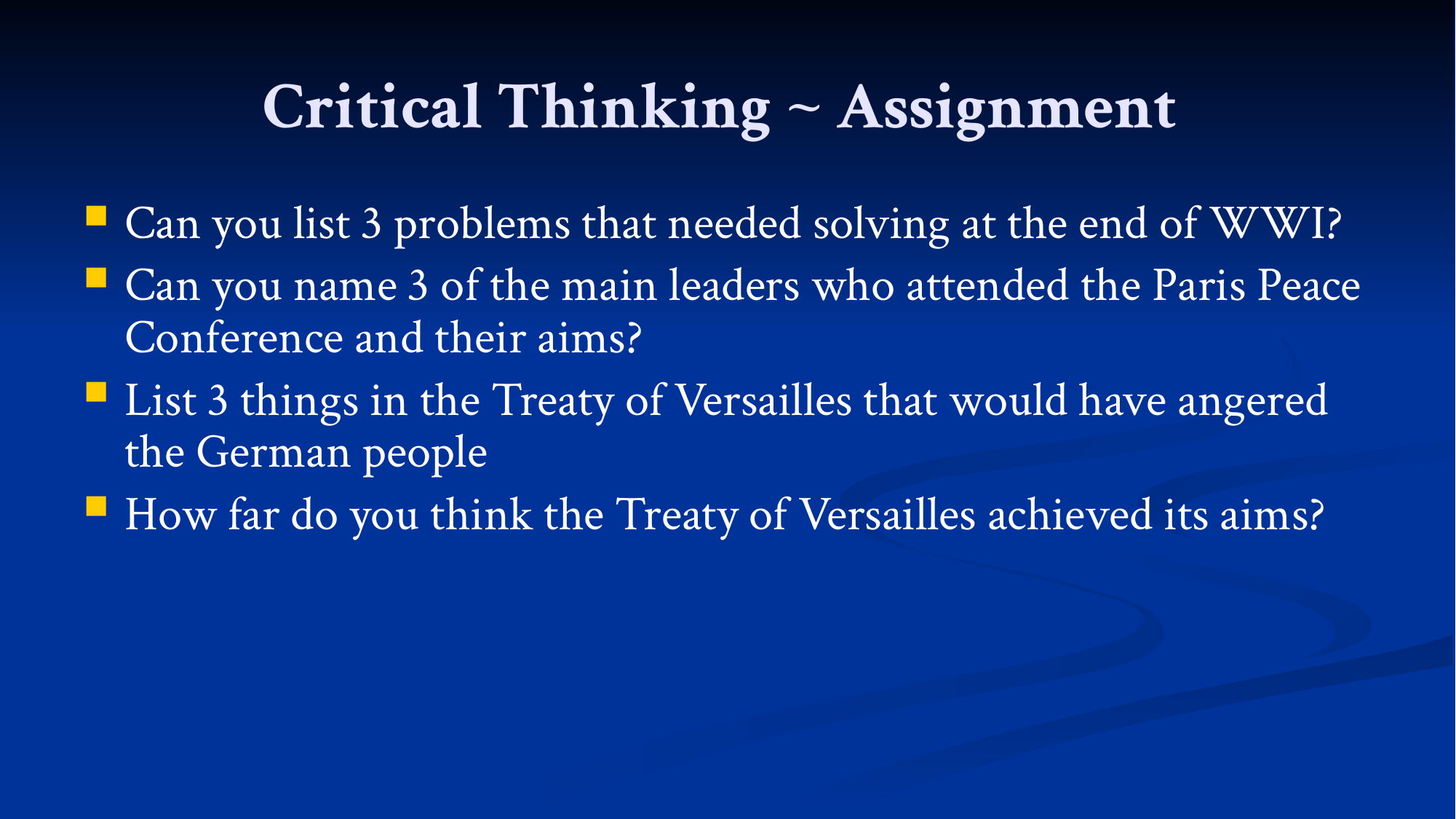

# Critical Thinking ~ Assignment
Can you list 3 problems that needed solving at the end of WWI?
Can you name 3 of the main leaders who attended the Paris Peace Conference and their aims?
List 3 things in the Treaty of Versailles that would have angered the German people
How far do you think the Treaty of Versailles achieved its aims?